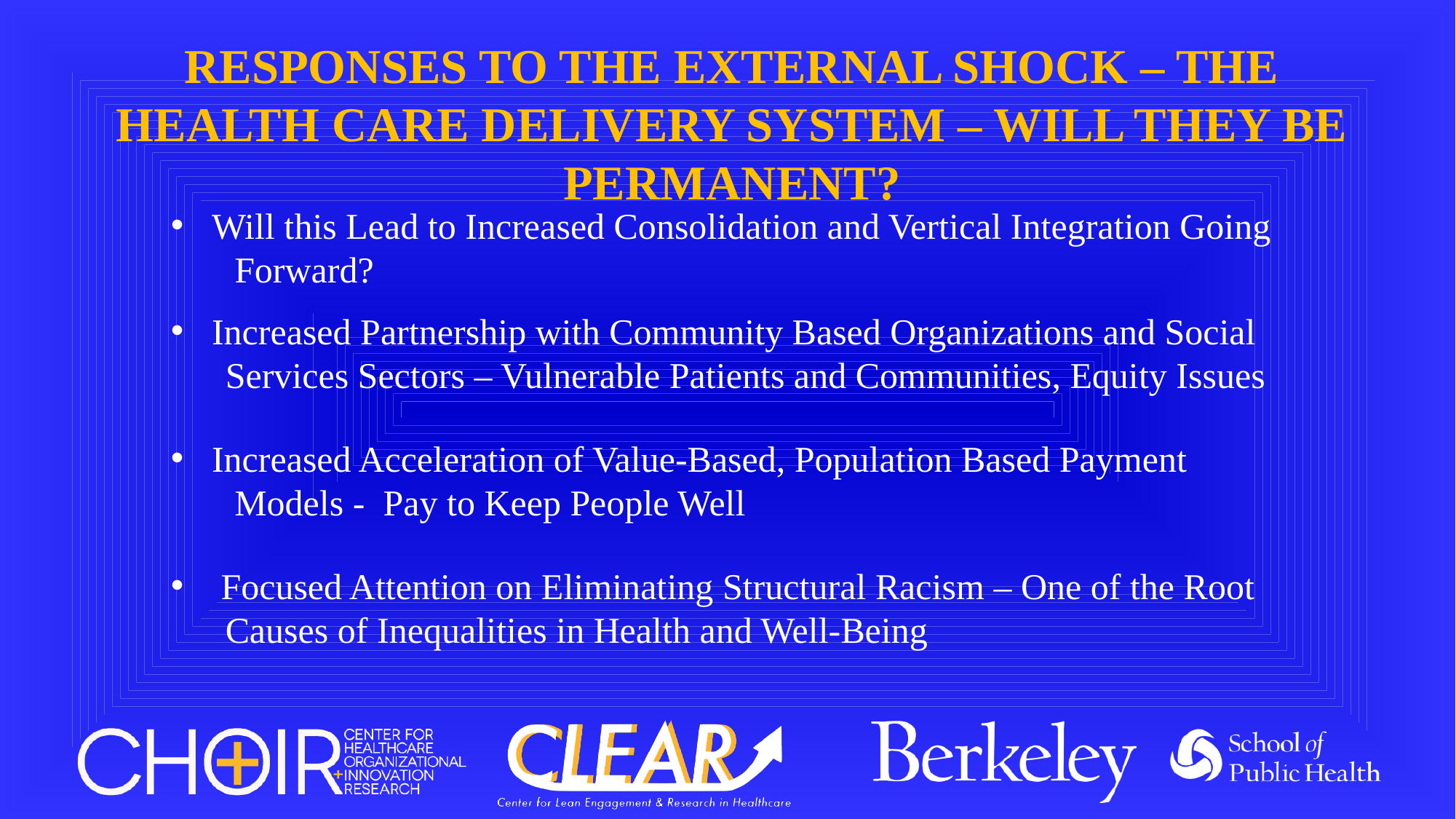

Responses to the External Shock – The Health Care Delivery System – Will They Be Permanent?

Will this Lead to Increased Consolidation and Vertical Integration Going
 Forward?

Increased Partnership with Community Based Organizations and Social
Services Sectors – Vulnerable Patients and Communities, Equity Issues

Increased Acceleration of Value-Based, Population Based Payment
 Models -  Pay to Keep People Well

 Focused Attention on Eliminating Structural Racism – One of the Root
Causes of Inequalities in Health and Well-Being